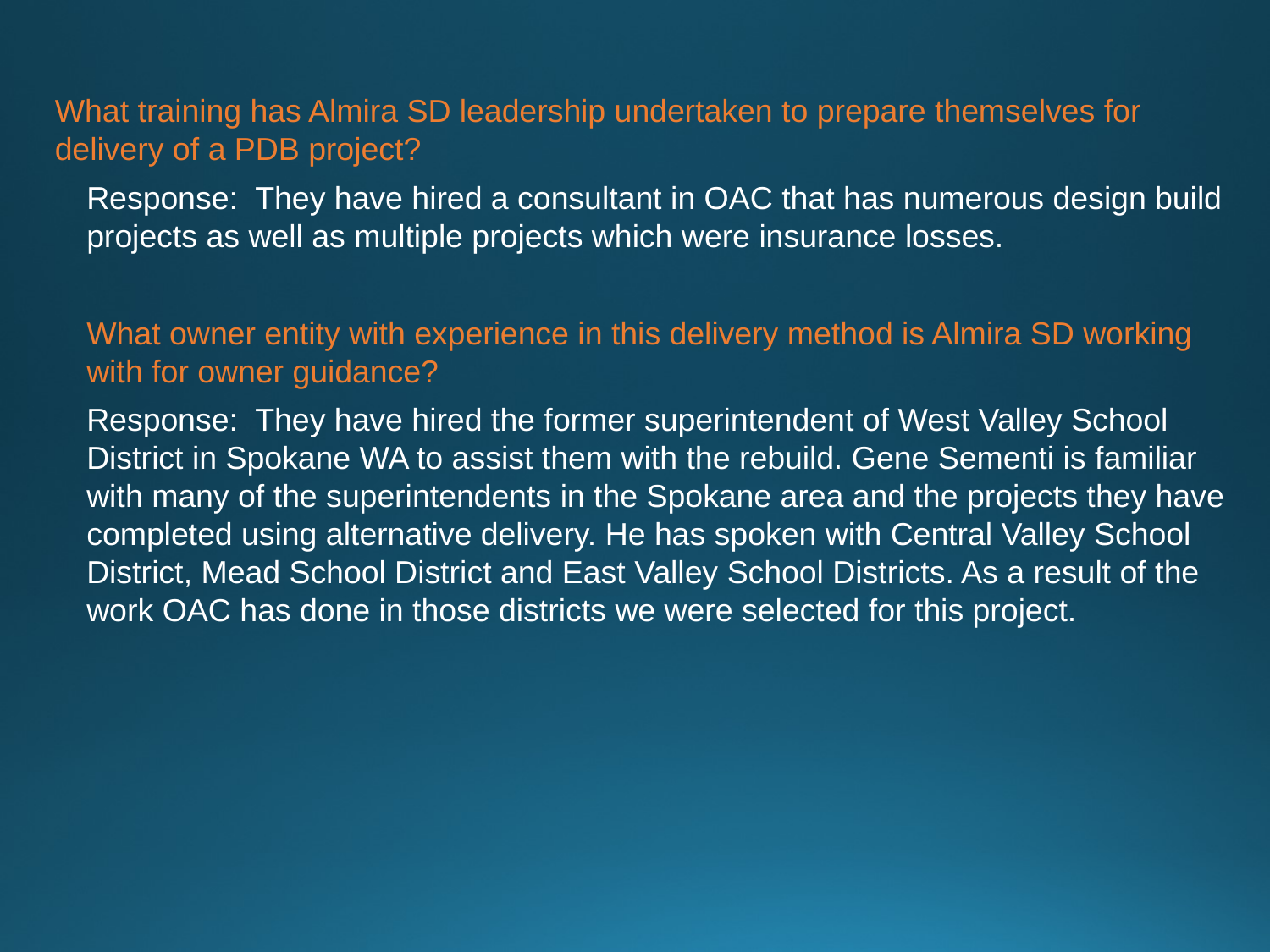

What training has Almira SD leadership undertaken to prepare themselves for delivery of a PDB project?
Response:  They have hired a consultant in OAC that has numerous design build projects as well as multiple projects which were insurance losses.

What owner entity with experience in this delivery method is Almira SD working with for owner guidance?
Response:  They have hired the former superintendent of West Valley School District in Spokane WA to assist them with the rebuild. Gene Sementi is familiar with many of the superintendents in the Spokane area and the projects they have completed using alternative delivery. He has spoken with Central Valley School District, Mead School District and East Valley School Districts. As a result of the work OAC has done in those districts we were selected for this project.